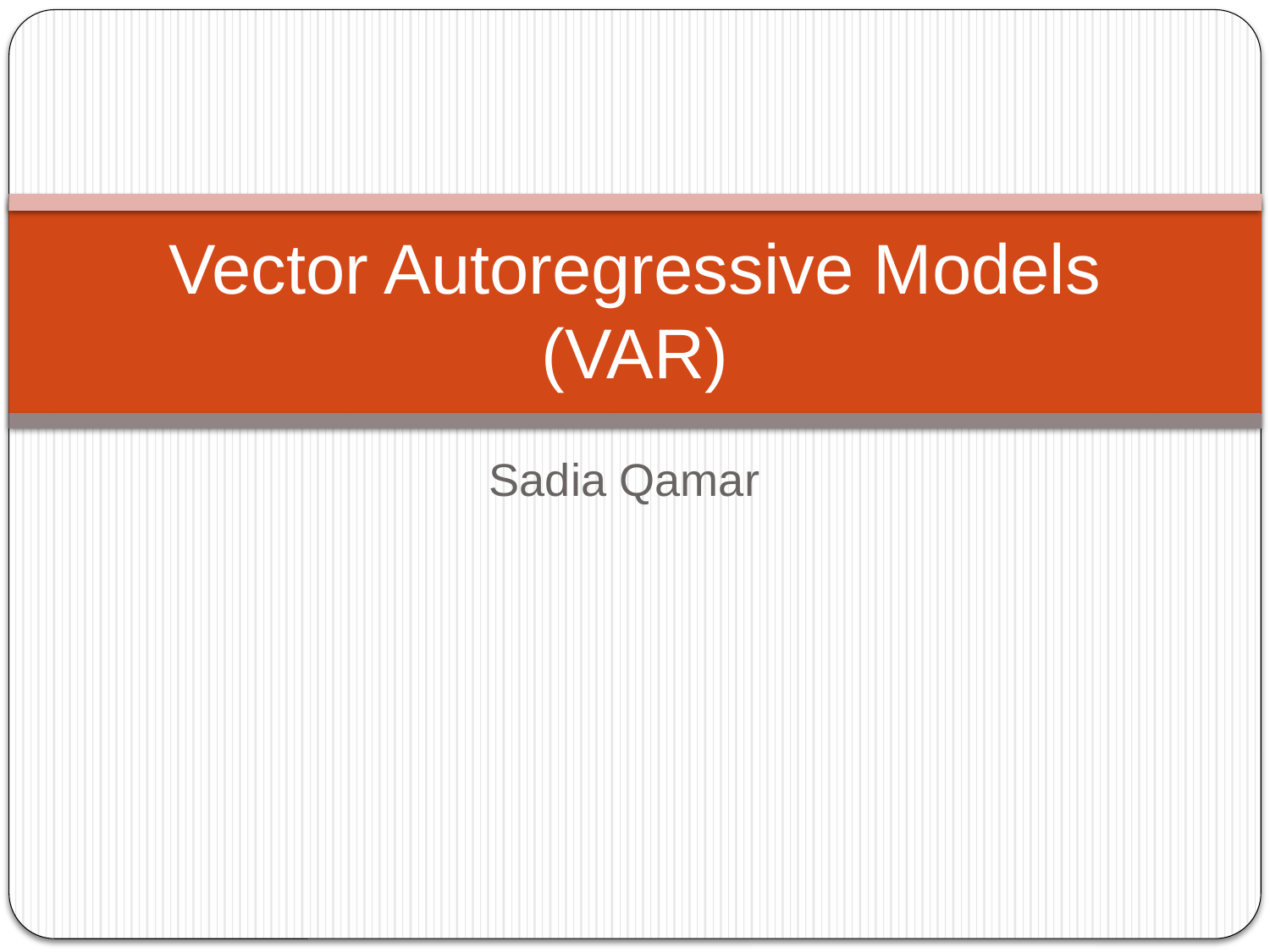

# Vector Autoregressive Models (VAR)
Sadia Qamar